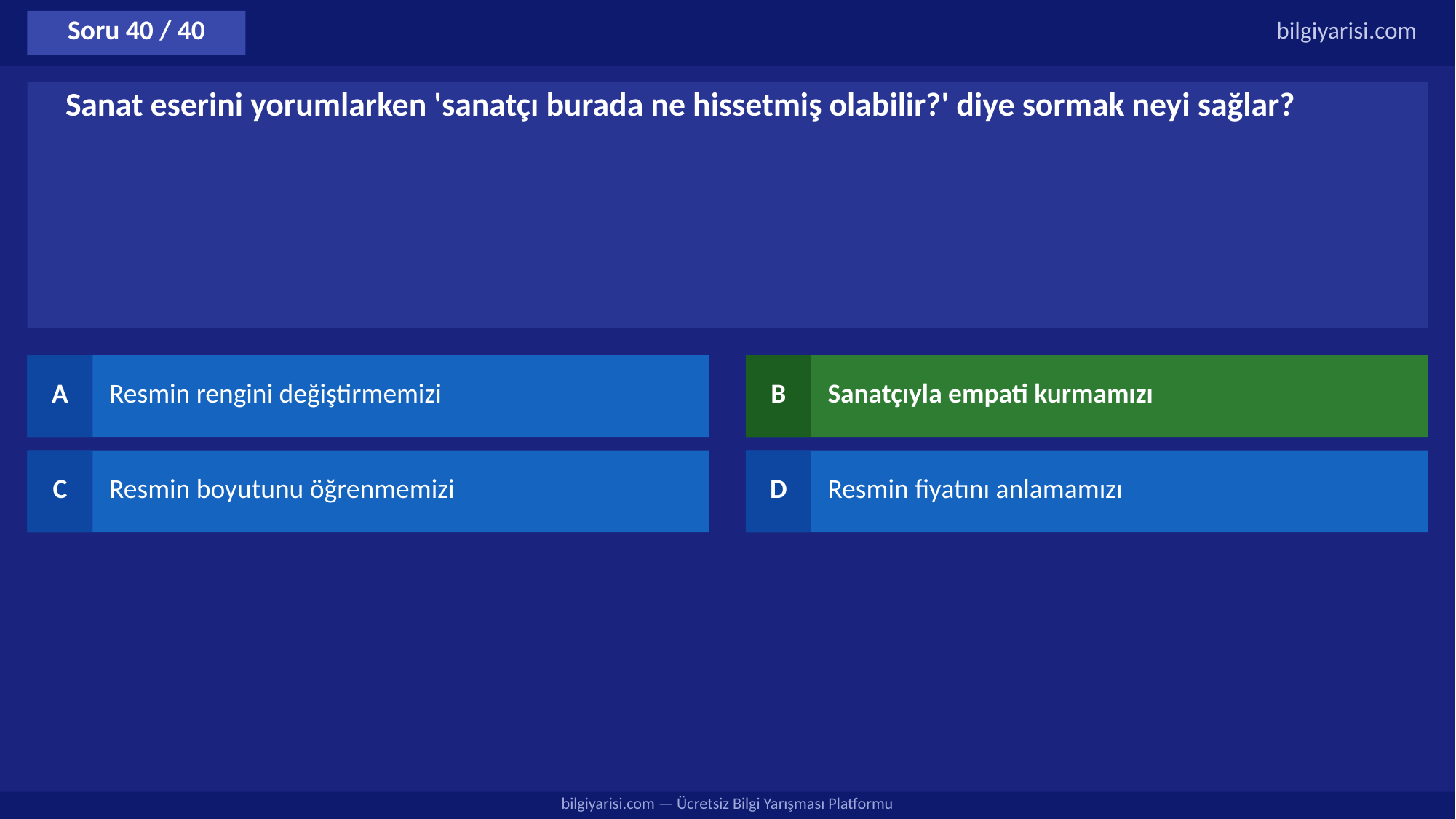

Soru 40 / 40
bilgiyarisi.com

Sanat eserini yorumlarken 'sanatçı burada ne hissetmiş olabilir?' diye sormak neyi sağlar?

A
Resmin rengini değiştirmemizi

B
Sanatçıyla empati kurmamızı

C
Resmin boyutunu öğrenmemizi

D
Resmin fiyatını anlamamızı
bilgiyarisi.com — Ücretsiz Bilgi Yarışması Platformu